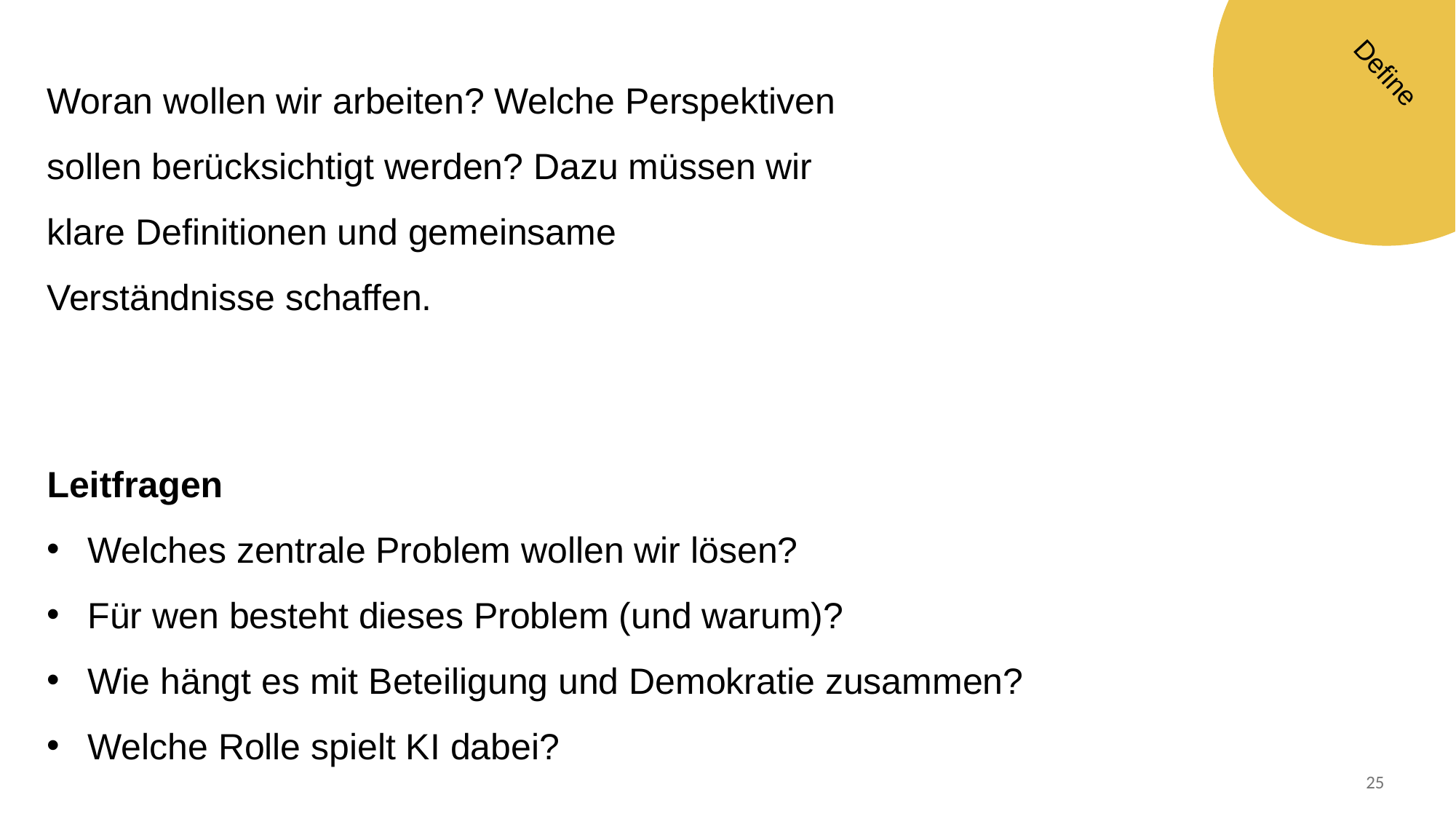

Define

Woran wollen wir arbeiten? Welche Perspektiven sollen berücksichtigt werden? Dazu müssen wir klare Definitionen und gemeinsame Verständnisse schaffen.
Leitfragen
Welches zentrale Problem wollen wir lösen?
Für wen besteht dieses Problem (und warum)?
Wie hängt es mit Beteiligung und Demokratie zusammen?
Welche Rolle spielt KI dabei?
25